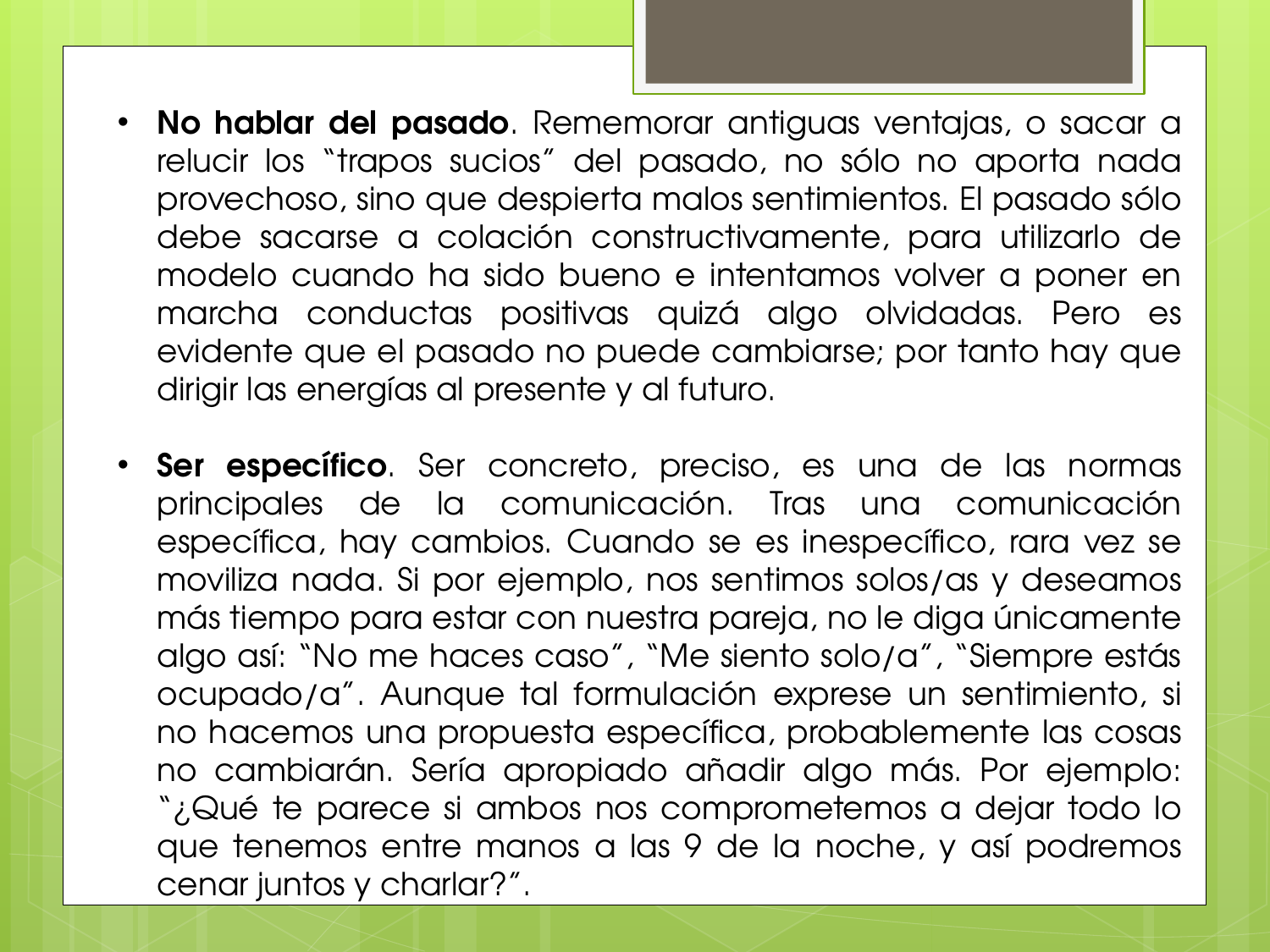

No hablar del pasado. Rememorar antiguas ventajas, o sacar a relucir los “trapos sucios” del pasado, no sólo no aporta nada provechoso, sino que despierta malos sentimientos. El pasado sólo debe sacarse a colación constructivamente, para utilizarlo de modelo cuando ha sido bueno e intentamos volver a poner en marcha conductas positivas quizá algo olvidadas. Pero es evidente que el pasado no puede cambiarse; por tanto hay que dirigir las energías al presente y al futuro.

Ser específico. Ser concreto, preciso, es una de las normas principales de la comunicación. Tras una comunicación específica, hay cambios. Cuando se es inespecífico, rara vez se moviliza nada. Si por ejemplo, nos sentimos solos/as y deseamos más tiempo para estar con nuestra pareja, no le diga únicamente algo así: “No me haces caso”, “Me siento solo/a”, “Siempre estás ocupado/a”. Aunque tal formulación exprese un sentimiento, si no hacemos una propuesta específica, probablemente las cosas no cambiarán. Sería apropiado añadir algo más. Por ejemplo: “¿Qué te parece si ambos nos comprometemos a dejar todo lo que tenemos entre manos a las 9 de la noche, y así podremos cenar juntos y charlar?”.